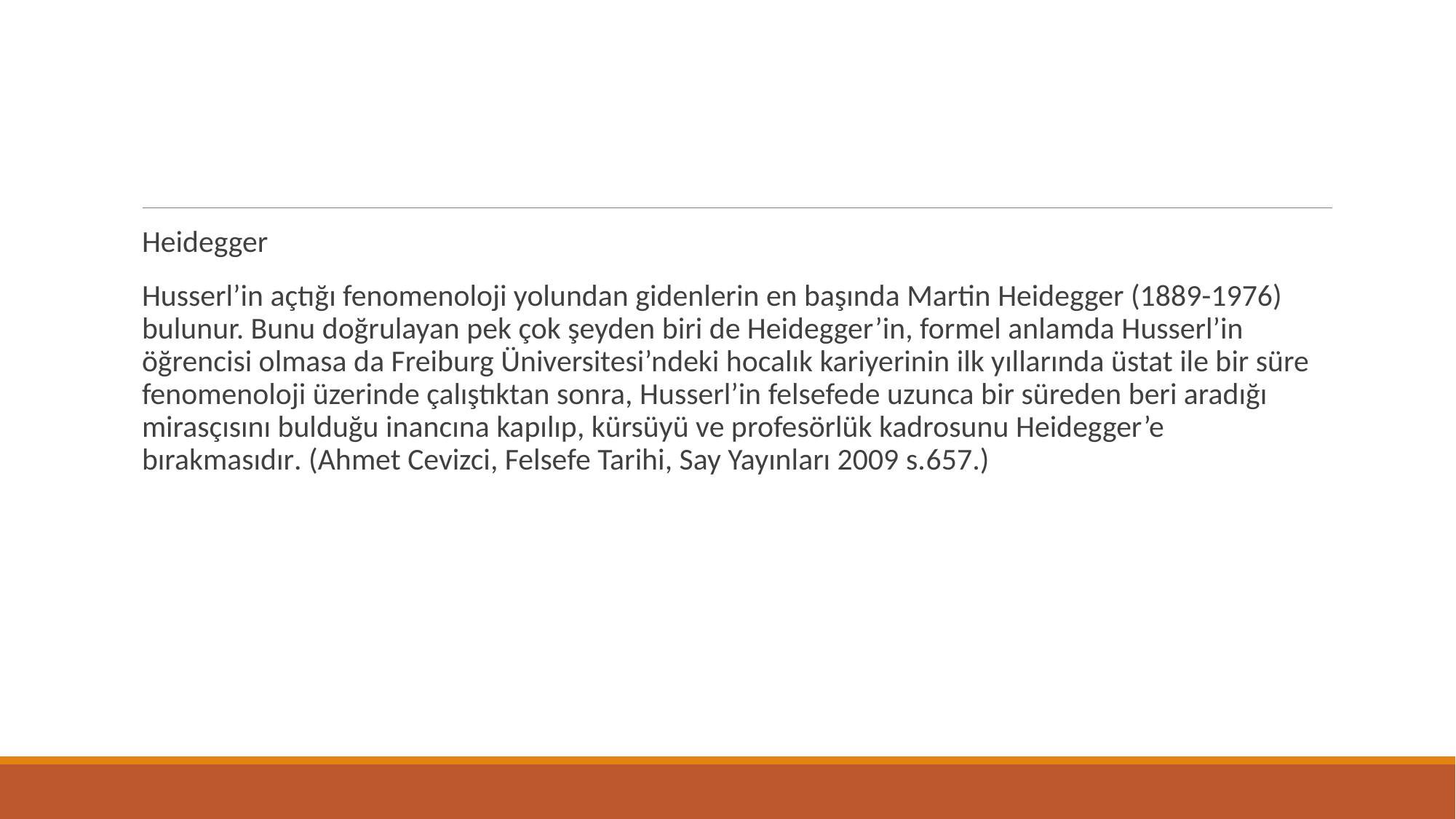

Heidegger
Husserl’in açtığı fenomenoloji yolundan gidenlerin en başında Martin Heidegger (1889-1976) bulunur. Bunu doğrulayan pek çok şeyden biri de Heidegger’in, formel anlamda Husserl’in öğrencisi olmasa da Freiburg Üniversitesi’ndeki hocalık kariyerinin ilk yıllarında üstat ile bir süre fenomenoloji üzerinde çalıştıktan sonra, Husserl’in felsefede uzunca bir süreden beri aradığı mirasçısını bulduğu inancına kapılıp, kürsüyü ve profesörlük kadrosunu Heidegger’e bırakmasıdır. (Ahmet Cevizci, Felsefe Tarihi, Say Yayınları 2009 s.657.)